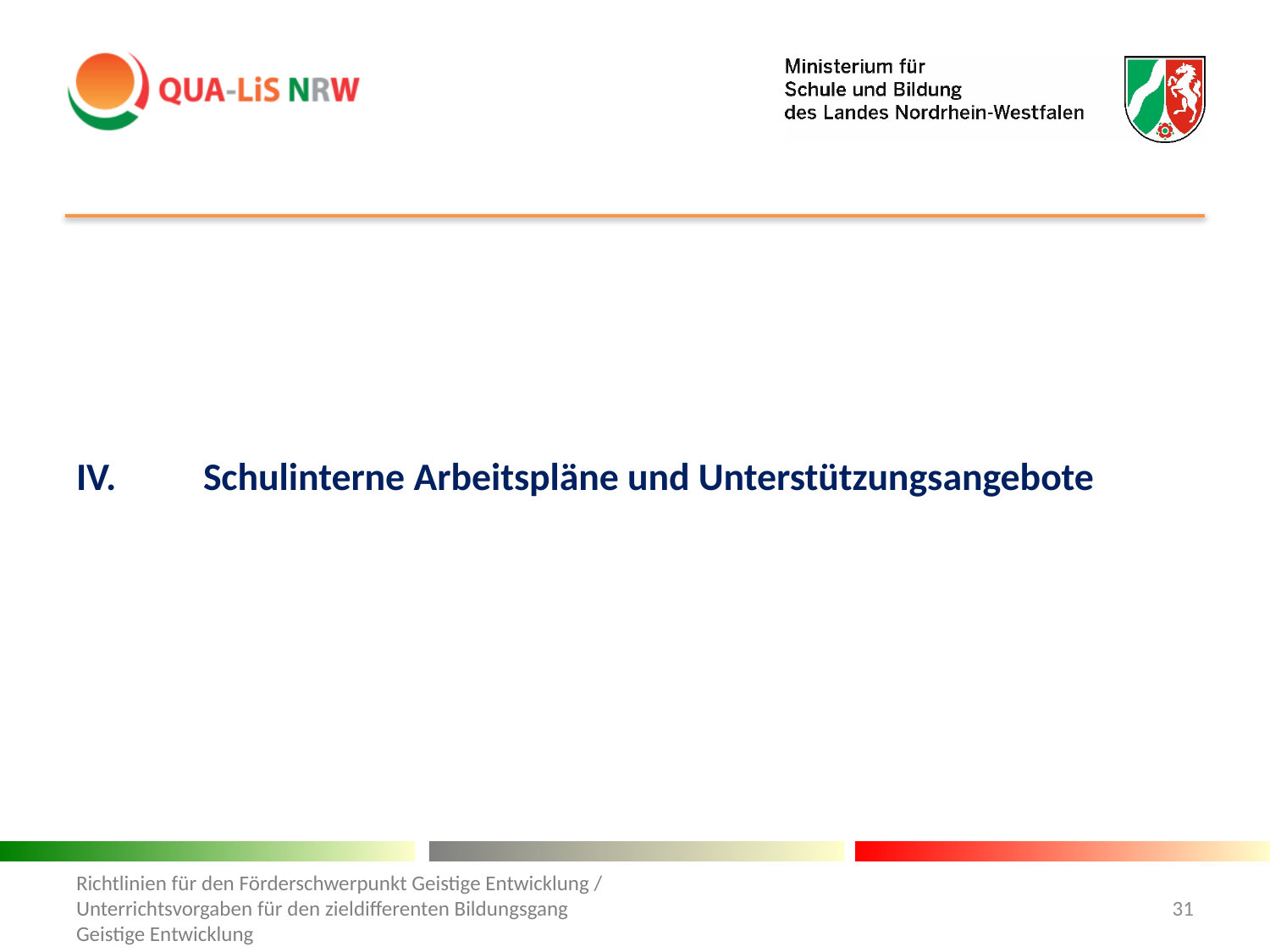

IV.	Schulinterne Arbeitspläne und Unterstützungsangebote

Richtlinien für den Förderschwerpunkt Geistige Entwicklung / Unterrichtsvorgaben für den zieldifferenten Bildungsgang Geistige Entwicklung
31